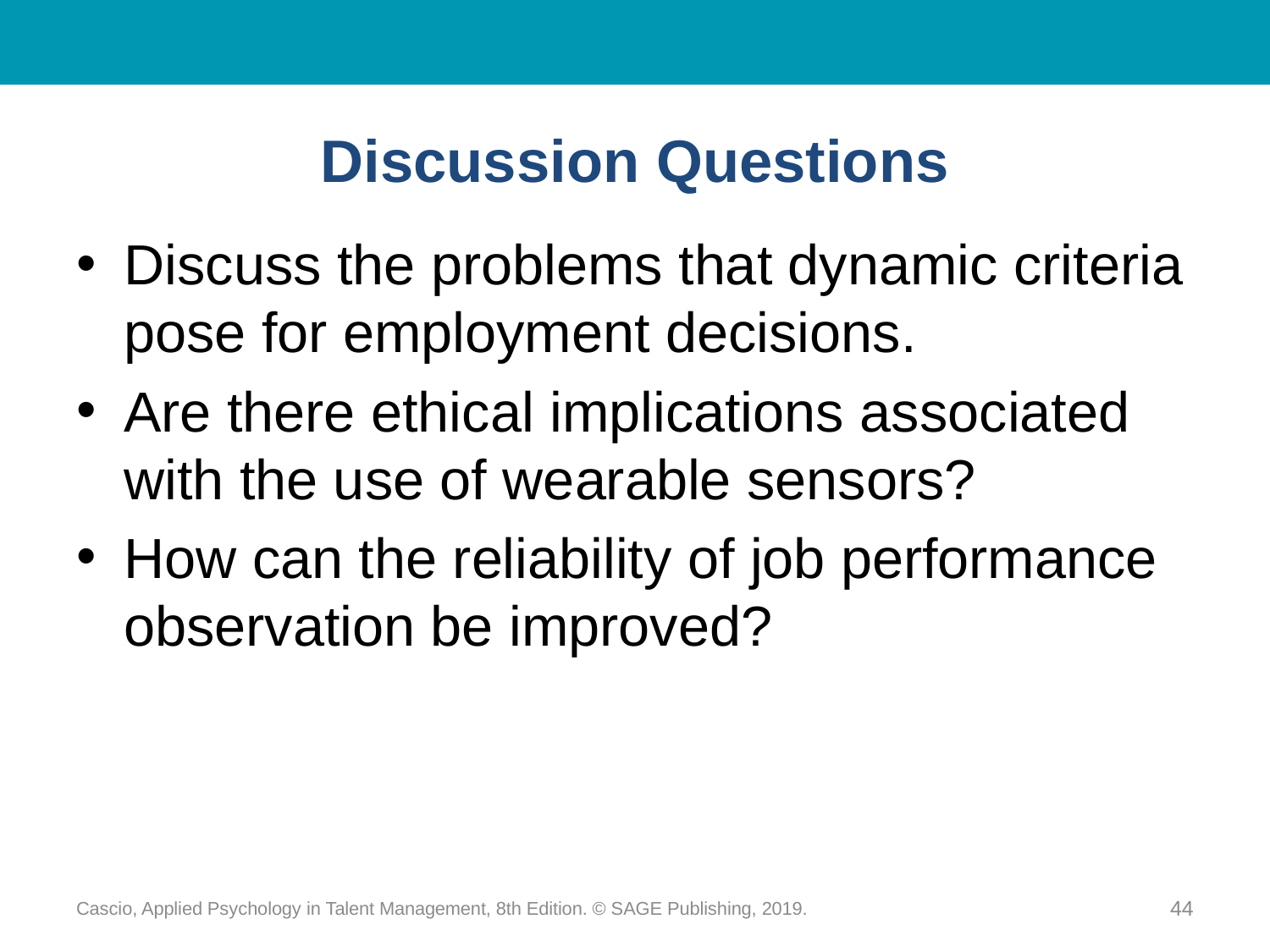

# Discussion Questions
Discuss the problems that dynamic criteria pose for employment decisions.
Are there ethical implications associated with the use of wearable sensors?
How can the reliability of job performance observation be improved?

Cascio, Applied Psychology in Talent Management, 8th Edition. © SAGE Publishing, 2019.
44